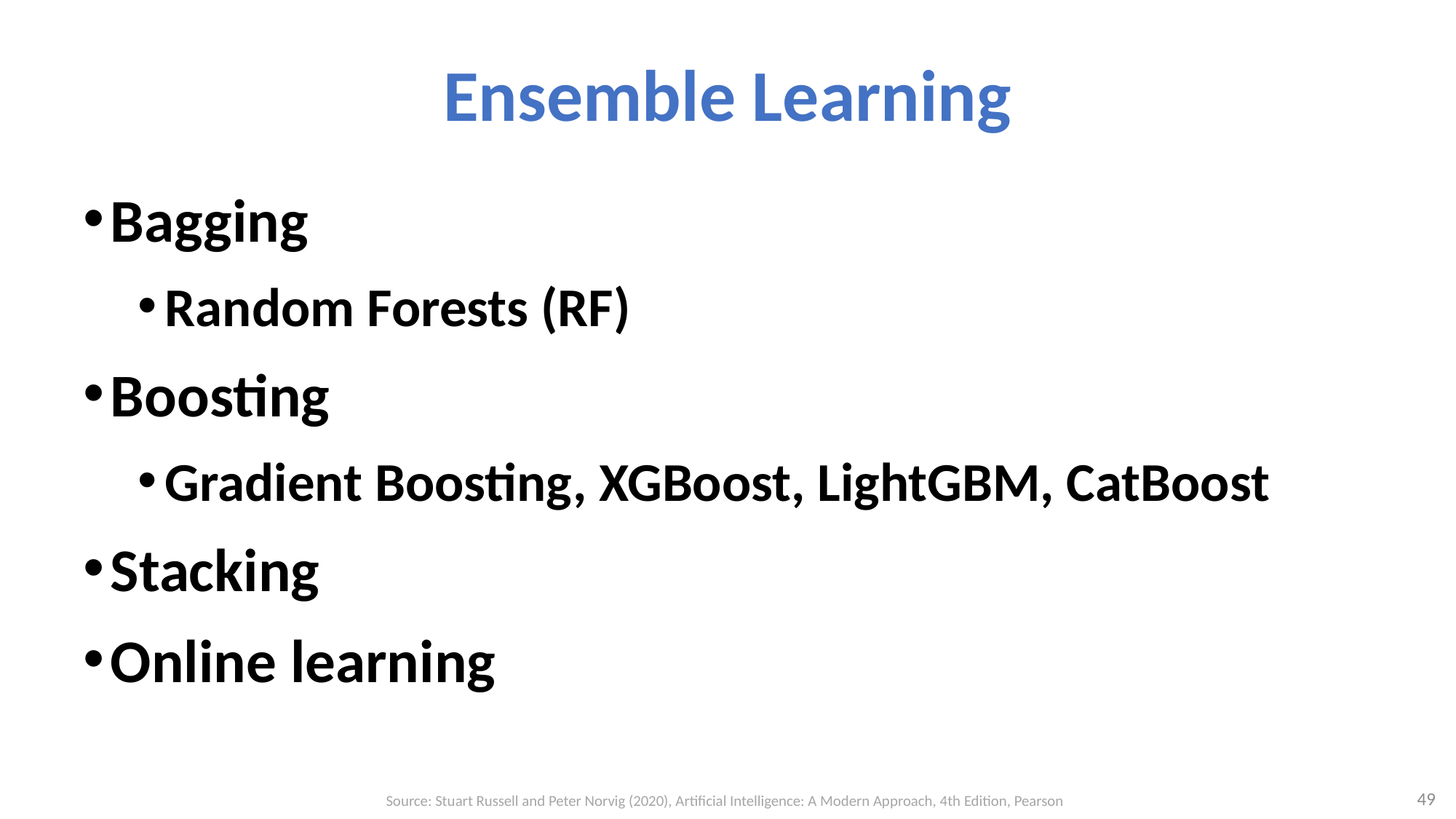

# Ensemble Learning
Bagging
Random Forests (RF)
Boosting
Gradient Boosting, XGBoost, LightGBM, CatBoost
Stacking
Online learning
49
Source: Stuart Russell and Peter Norvig (2020), Artificial Intelligence: A Modern Approach, 4th Edition, Pearson